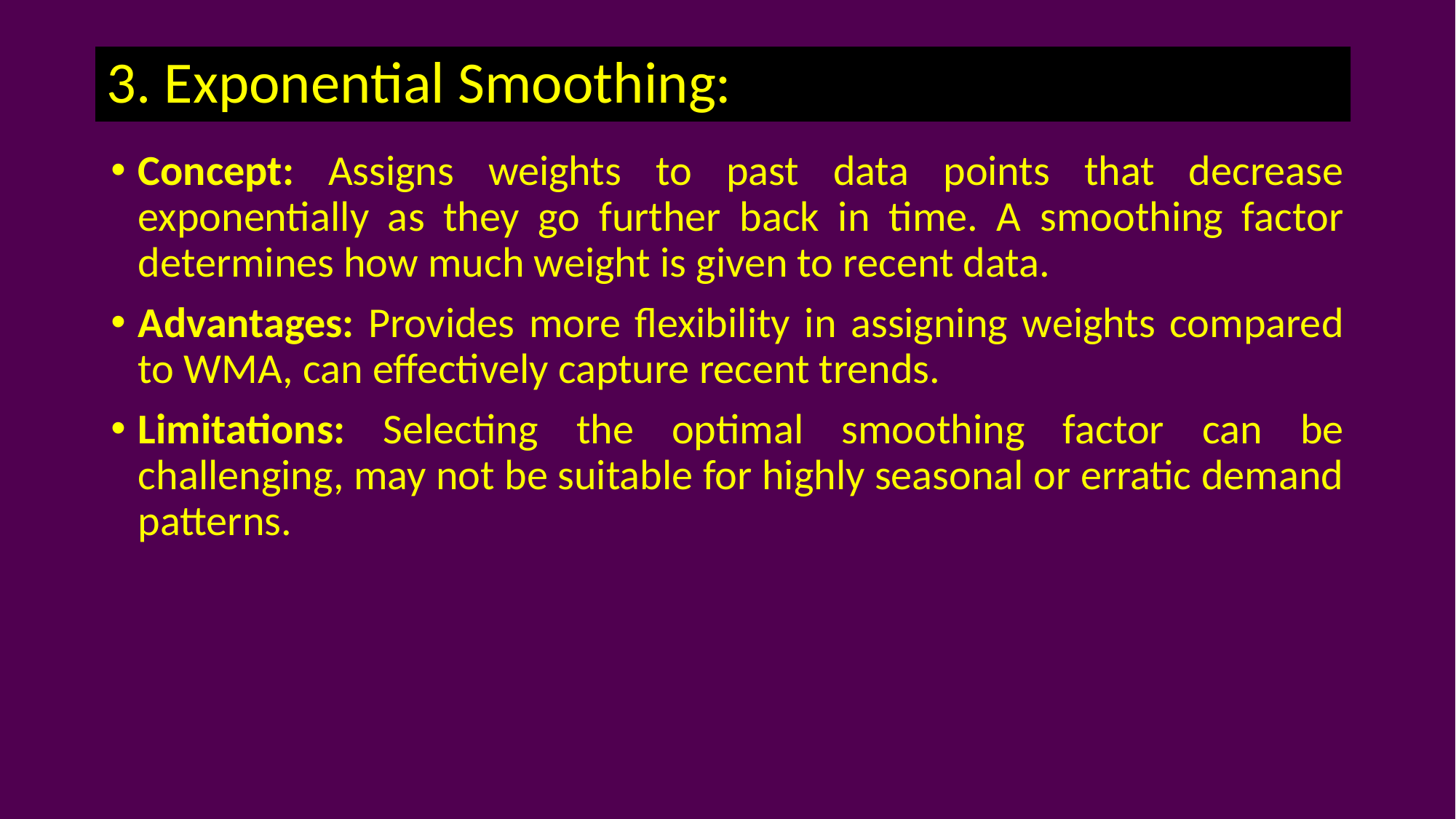

# 3. Exponential Smoothing:
Concept: Assigns weights to past data points that decrease exponentially as they go further back in time. A smoothing factor determines how much weight is given to recent data.
Advantages: Provides more flexibility in assigning weights compared to WMA, can effectively capture recent trends.
Limitations: Selecting the optimal smoothing factor can be challenging, may not be suitable for highly seasonal or erratic demand patterns.